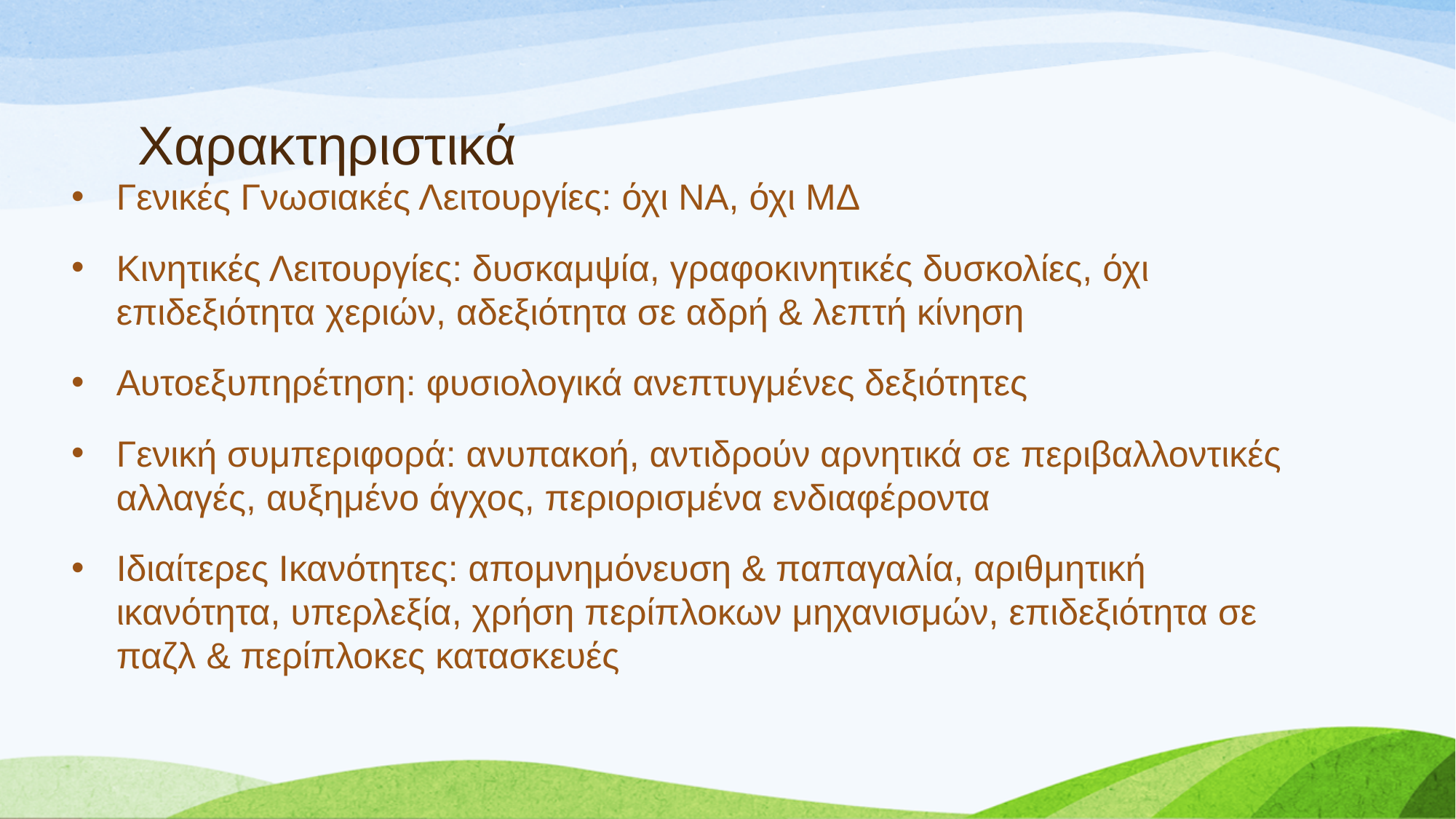

# Χαρακτηριστικά
Γενικές Γνωσιακές Λειτουργίες: όχι ΝΑ, όχι ΜΔ
Κινητικές Λειτουργίες: δυσκαμψία, γραφοκινητικές δυσκολίες, όχι επιδεξιότητα χεριών, αδεξιότητα σε αδρή & λεπτή κίνηση
Αυτοεξυπηρέτηση: φυσιολογικά ανεπτυγμένες δεξιότητες
Γενική συμπεριφορά: ανυπακοή, αντιδρούν αρνητικά σε περιβαλλοντικές αλλαγές, αυξημένο άγχος, περιορισμένα ενδιαφέροντα
Ιδιαίτερες Ικανότητες: απομνημόνευση & παπαγαλία, αριθμητική ικανότητα, υπερλεξία, χρήση περίπλοκων μηχανισμών, επιδεξιότητα σε παζλ & περίπλοκες κατασκευές